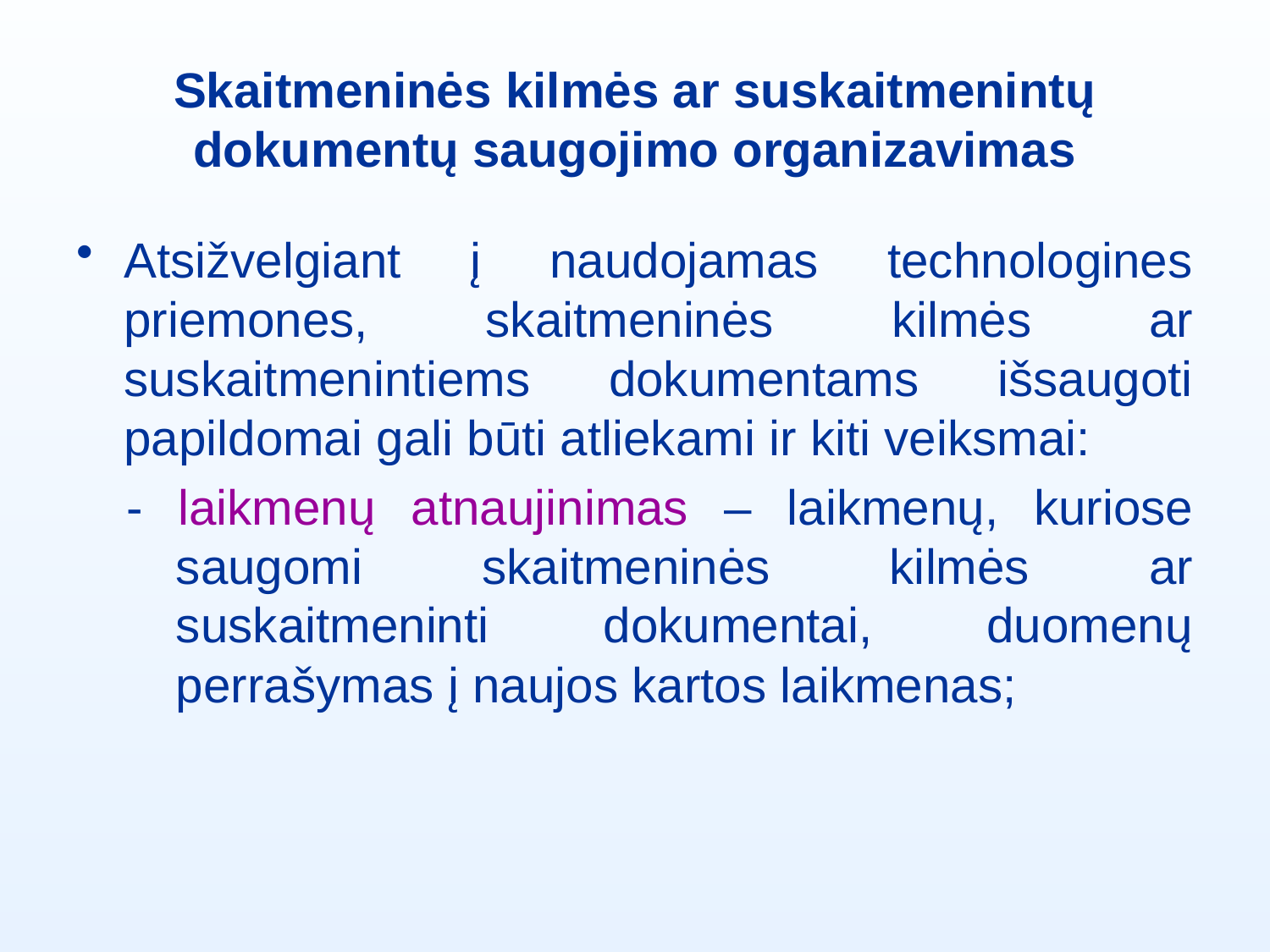

# Skaitmeninės kilmės ar suskaitmenintų dokumentų saugojimo organizavimas
Atsižvelgiant į naudojamas technologines priemones, skaitmeninės kilmės ar suskaitmenintiems dokumentams išsaugoti papildomai gali būti atliekami ir kiti veiksmai:
- laikmenų atnaujinimas – laikmenų, kuriose saugomi skaitmeninės kilmės ar suskaitmeninti dokumentai, duomenų perrašymas į naujos kartos laikmenas;